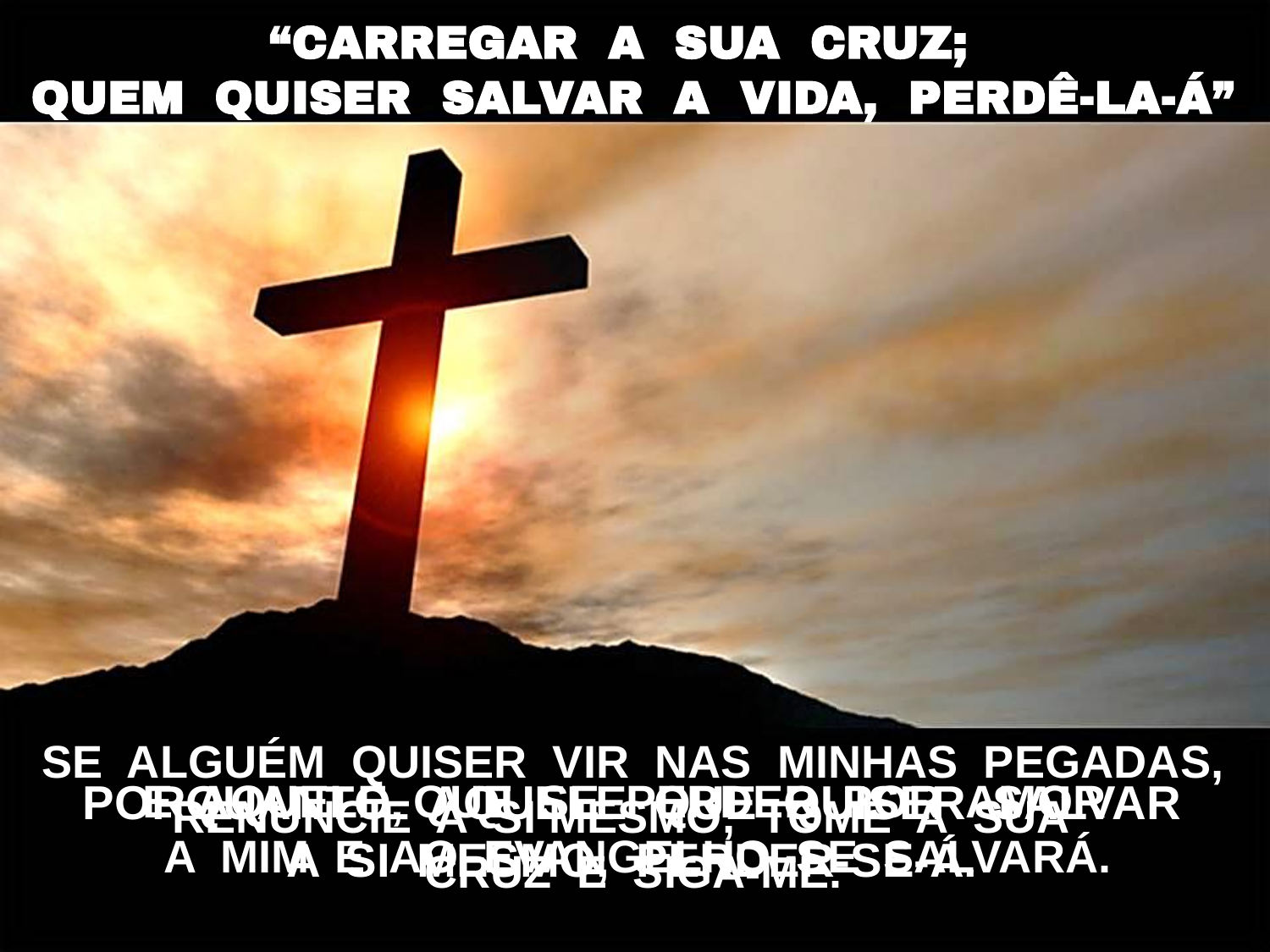

“CARREGAR  A  SUA  CRUZ;
QUEM  QUISER  SALVAR  A  VIDA,  PERDÊ-LA-Á”
SE  ALGUÉM  QUISER  VIR  NAS  MINHAS  PEGADAS,
RENUNCIE  A  SI MESMO,  TOME  A  SUA
CRUZ  E  SIGA-ME.
PORQUANTO,  AQUELE  QUE  QUISER  SALVAR
A  SI  MESMO,  PERDER-SE-Á.
E  AQUELE  QUE  SE  PERDER  POR  AMOR
A  MIM  E  AO  EVANGELHO  SE  SALVARÁ.